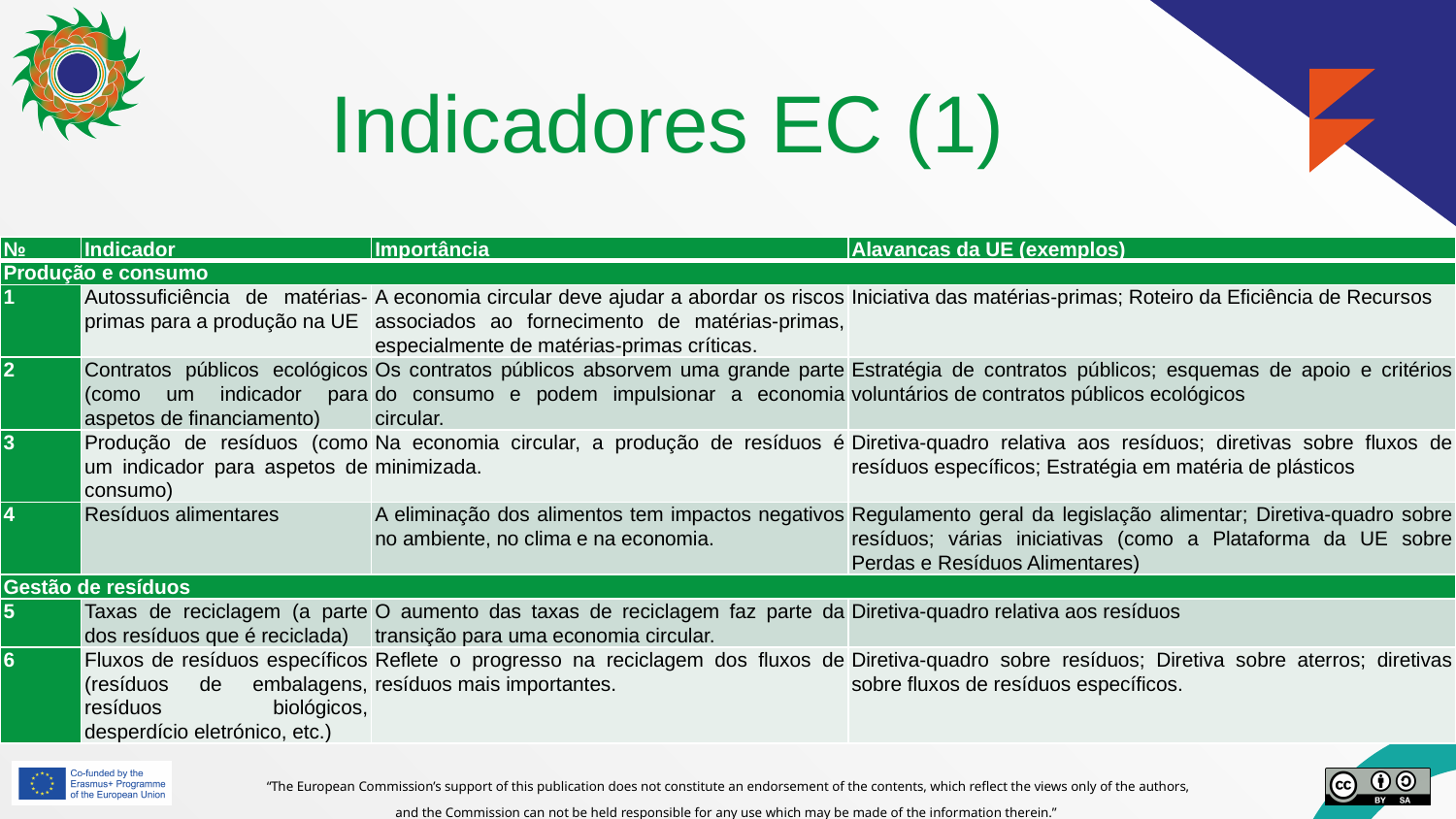

# Indicadores EC (1)
| № | Indicador | Importância | Alavancas da UE (exemplos) |
| --- | --- | --- | --- |
| Produção e consumo |  |  |  |
| 1 | Autossuficiência de matérias-primas para a produção na UE | A economia circular deve ajudar a abordar os riscos associados ao fornecimento de matérias-primas, especialmente de matérias-primas críticas. | Iniciativa das matérias-primas; Roteiro da Eficiência de Recursos |
| 2 | Contratos públicos ecológicos (como um indicador para aspetos de financiamento) | Os contratos públicos absorvem uma grande parte do consumo e podem impulsionar a economia circular. | Estratégia de contratos públicos; esquemas de apoio e critérios voluntários de contratos públicos ecológicos |
| 3 | Produção de resíduos (como um indicador para aspetos de consumo) | Na economia circular, a produção de resíduos é minimizada. | Diretiva-quadro relativa aos resíduos; diretivas sobre fluxos de resíduos específicos; Estratégia em matéria de plásticos |
| 4 | Resíduos alimentares | A eliminação dos alimentos tem impactos negativos no ambiente, no clima e na economia. | Regulamento geral da legislação alimentar; Diretiva-quadro sobre resíduos; várias iniciativas (como a Plataforma da UE sobre Perdas e Resíduos Alimentares) |
| Gestão de resíduos |  |  |  |
| 5 | Taxas de reciclagem (a parte dos resíduos que é reciclada) | O aumento das taxas de reciclagem faz parte da transição para uma economia circular. | Diretiva-quadro relativa aos resíduos |
| 6 | Fluxos de resíduos específicos (resíduos de embalagens, resíduos biológicos, desperdício eletrónico, etc.) | Reflete o progresso na reciclagem dos fluxos de resíduos mais importantes. | Diretiva-quadro sobre resíduos; Diretiva sobre aterros; diretivas sobre fluxos de resíduos específicos. |